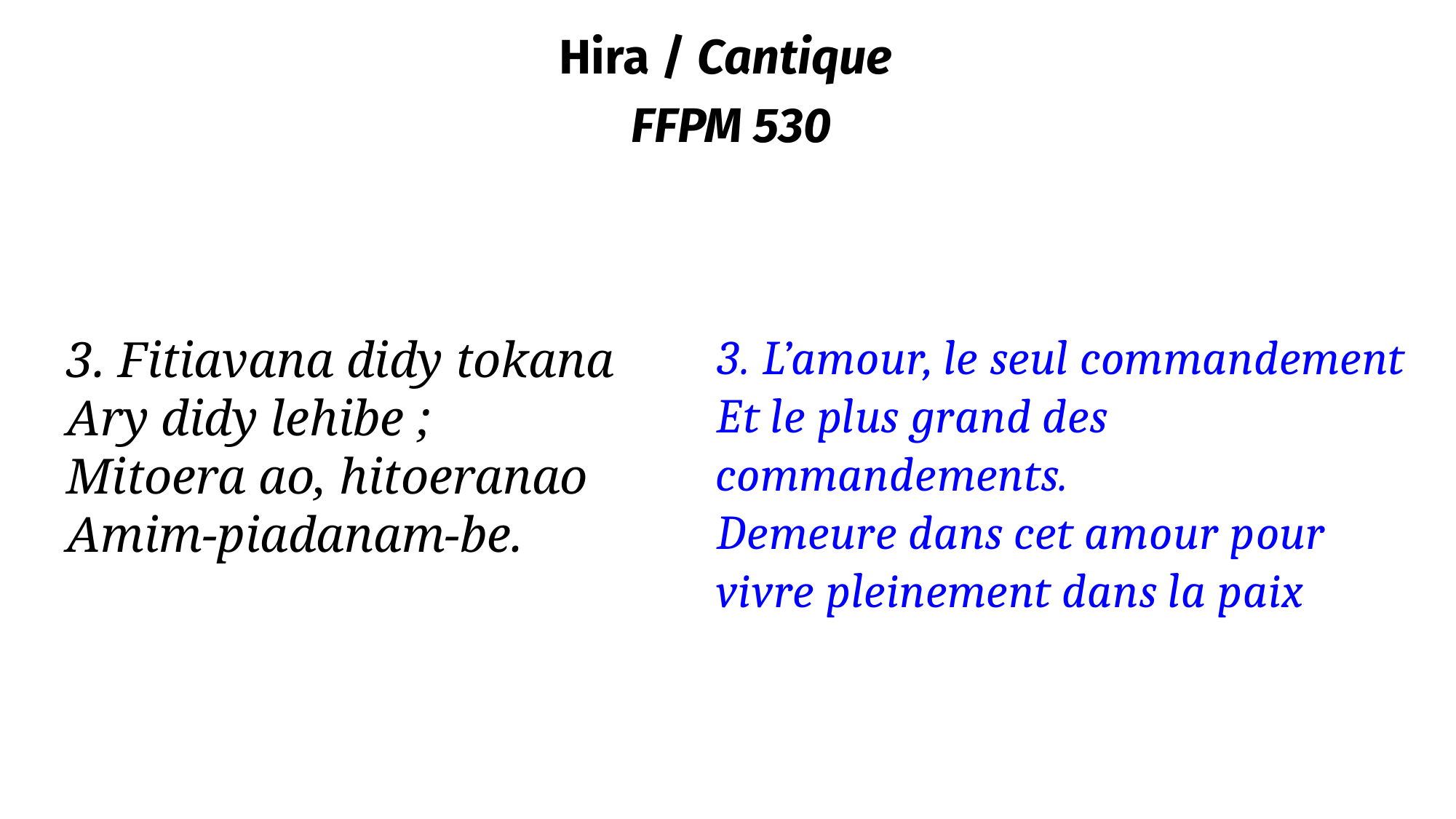

Hira / Cantique
FFPM 530
3. L’amour, le seul commandement
Et le plus grand des commandements.
Demeure dans cet amour pour vivre pleinement dans la paix
3. Fitiavana didy tokana
Ary didy lehibe ;
Mitoera ao, hitoeranao
Amim-piadanam-be.